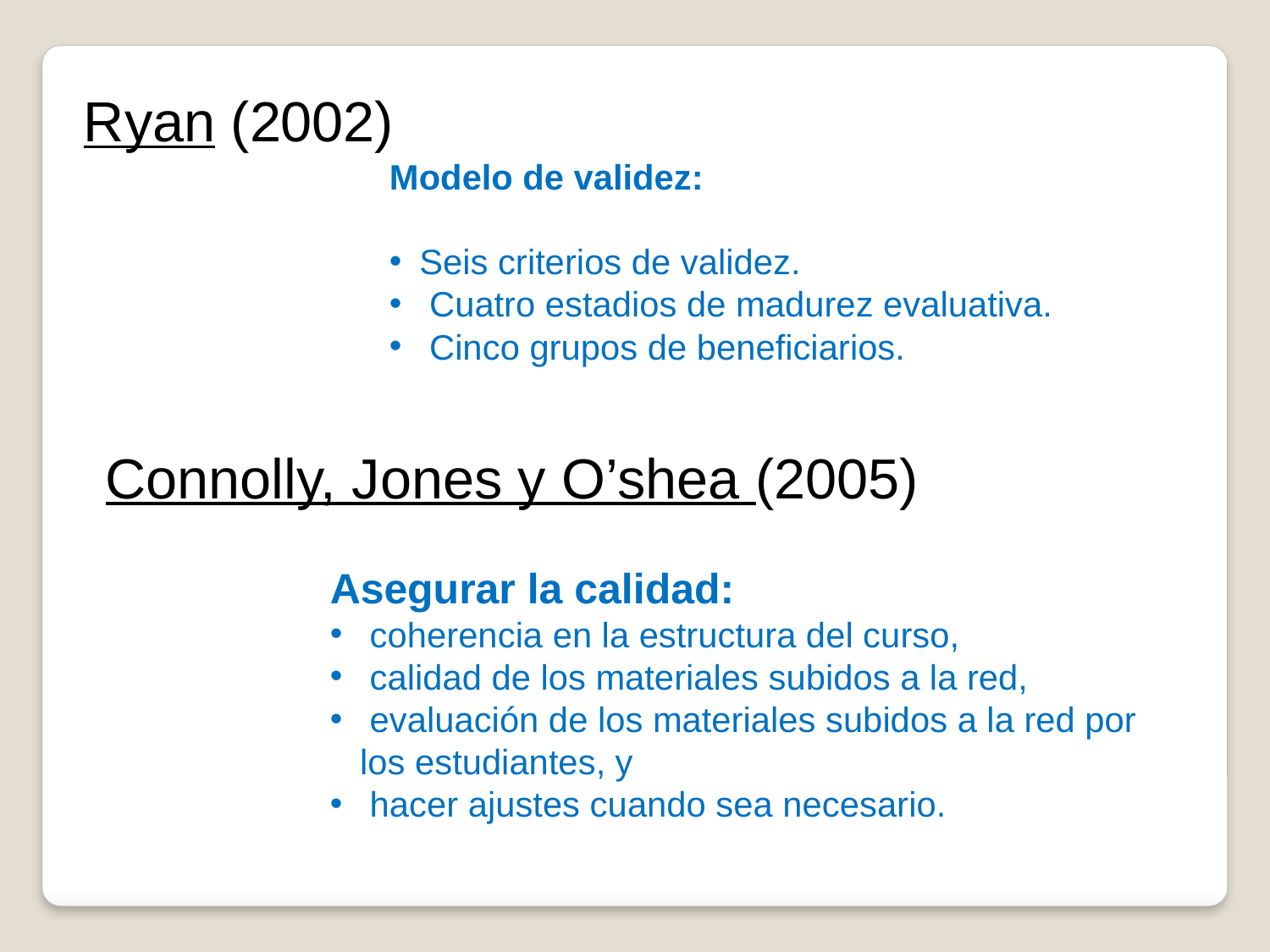

Ryan (2002)
Modelo de validez:

Seis criterios de validez.
 Cuatro estadios de madurez evaluativa.
 Cinco grupos de beneficiarios.

Connolly, Jones y O’shea (2005)
Asegurar la calidad:
 coherencia en la estructura del curso,
 calidad de los materiales subidos a la red,
 evaluación de los materiales subidos a la red por los estudiantes, y
 hacer ajustes cuando sea necesario.